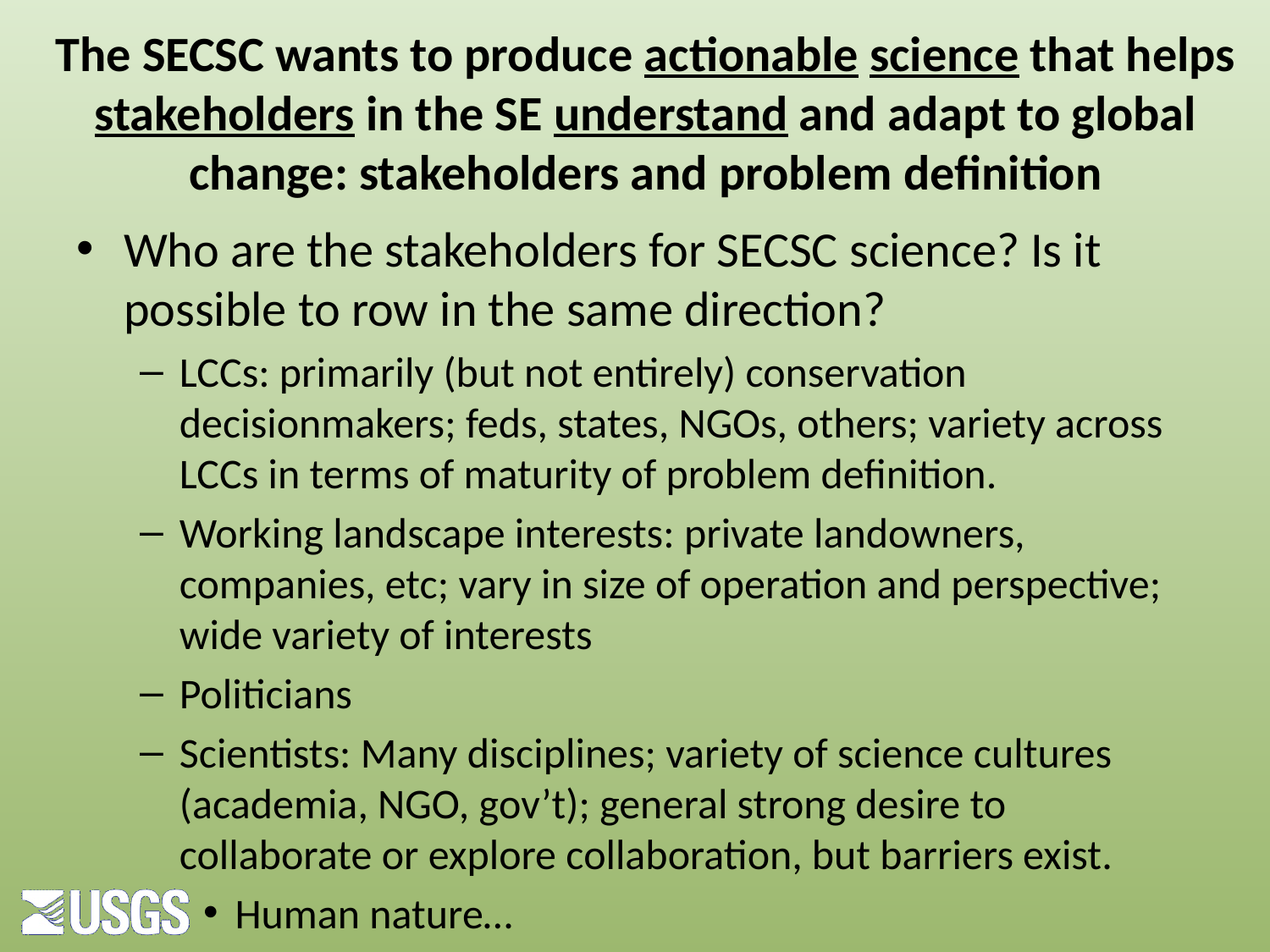

# The SECSC wants to produce actionable science that helps stakeholders in the SE understand and adapt to global change: stakeholders and problem definition
Who are the stakeholders for SECSC science? Is it possible to row in the same direction?
LCCs: primarily (but not entirely) conservation decisionmakers; feds, states, NGOs, others; variety across LCCs in terms of maturity of problem definition.
Working landscape interests: private landowners, companies, etc; vary in size of operation and perspective; wide variety of interests
Politicians
Scientists: Many disciplines; variety of science cultures (academia, NGO, gov’t); general strong desire to collaborate or explore collaboration, but barriers exist.
Human nature…